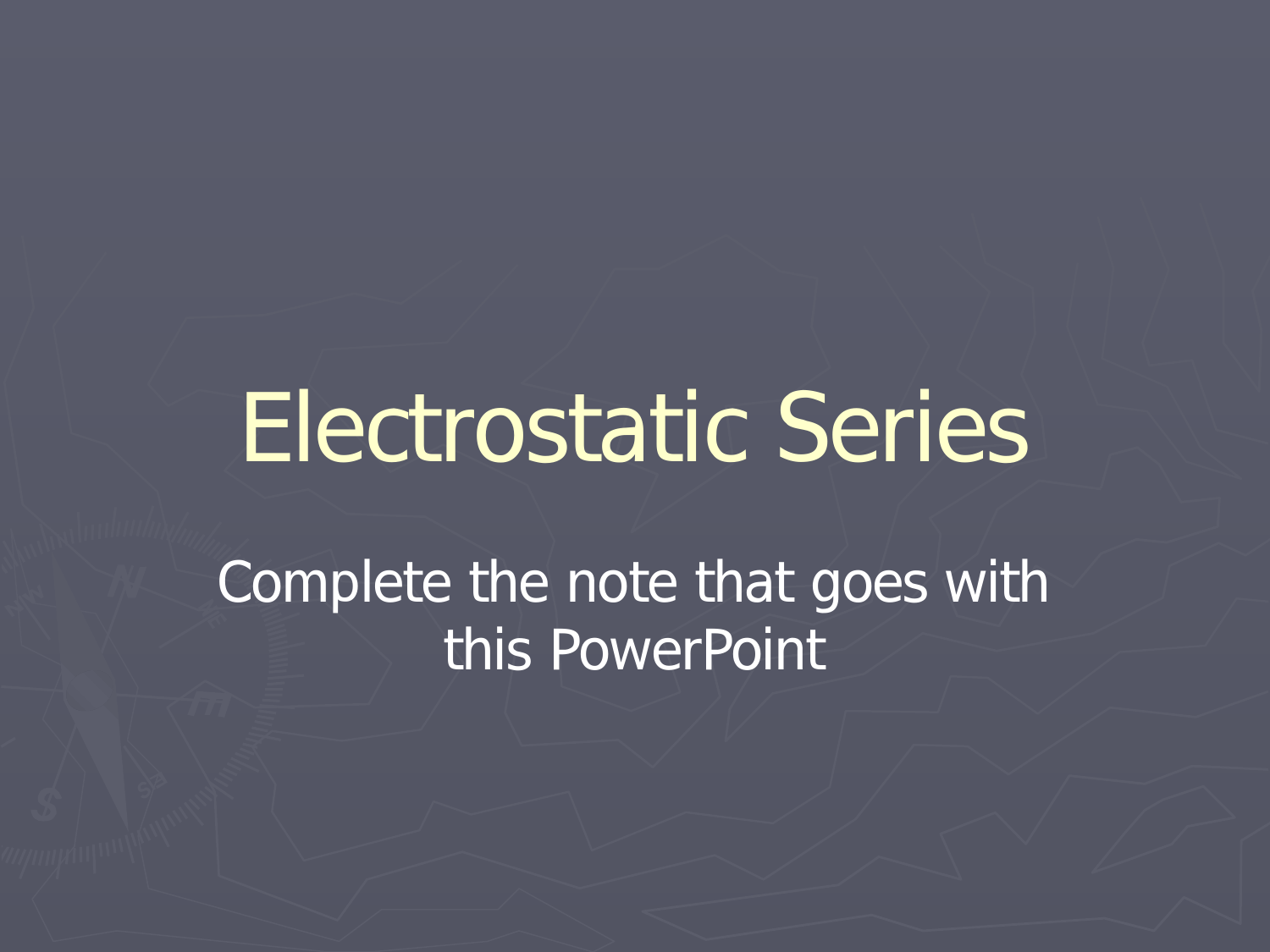

# Electrostatic Series
Complete the note that goes with this PowerPoint